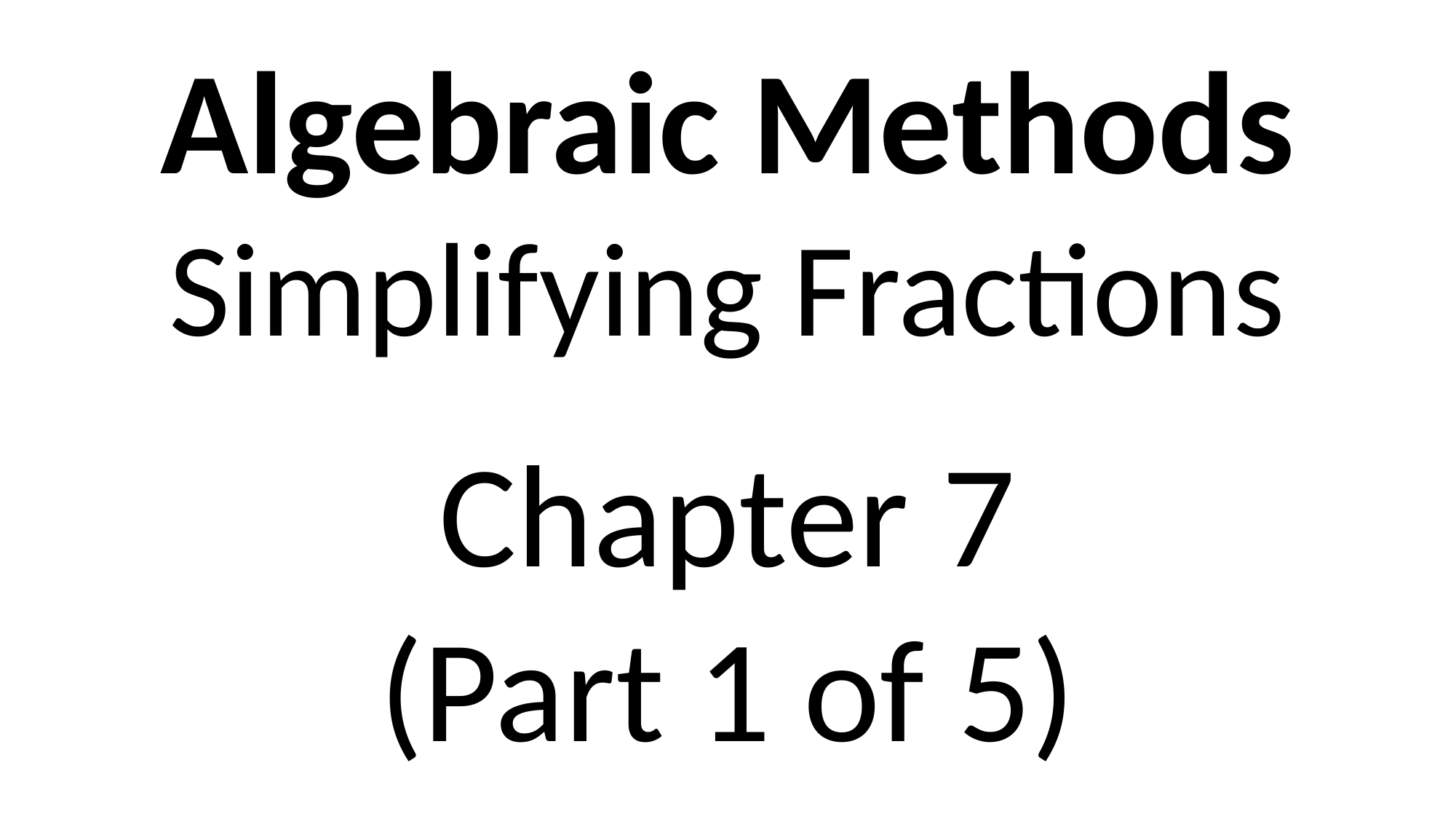

Algebraic Methods
Simplifying Fractions

Chapter 7
(Part 1 of 5)